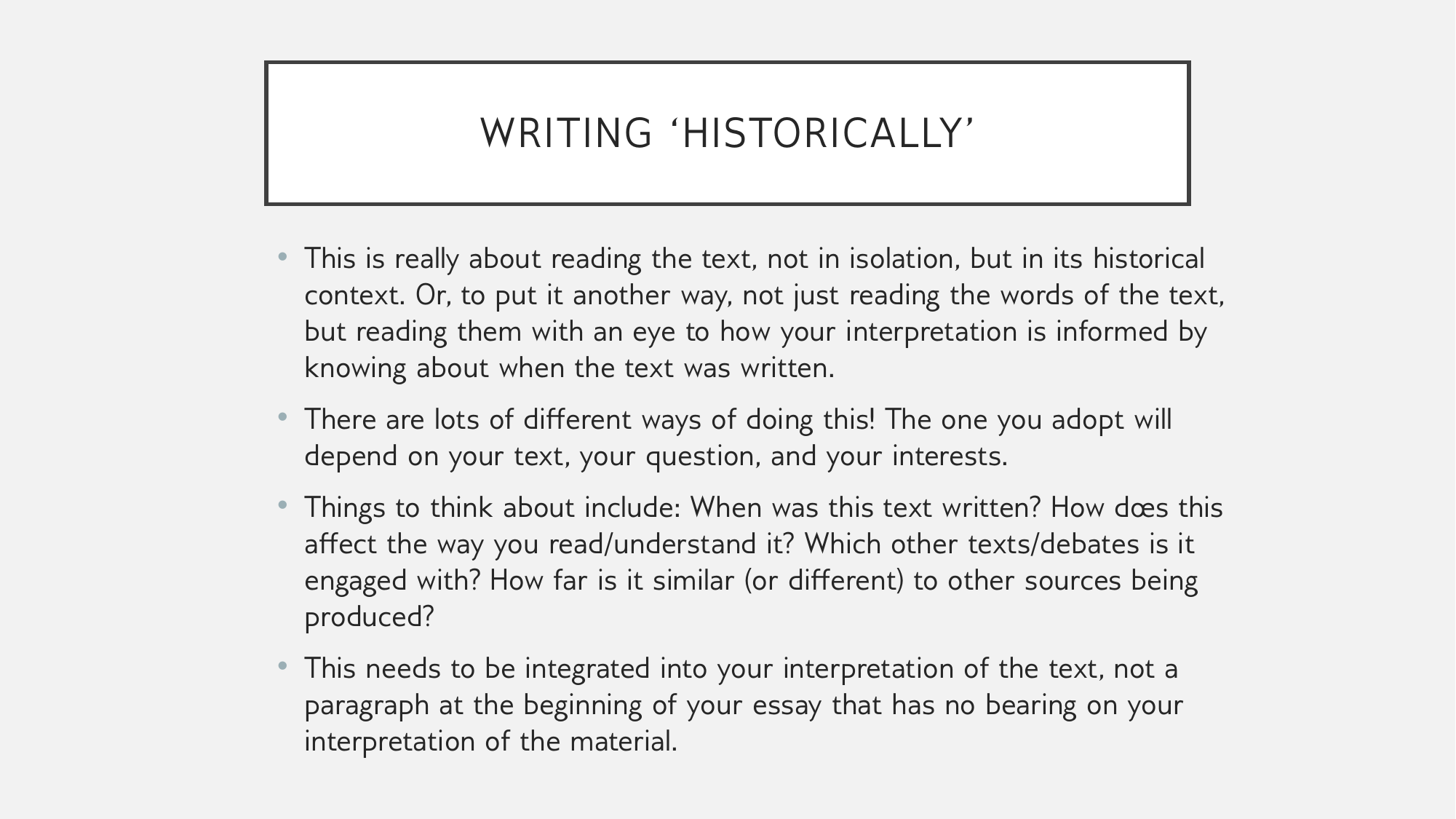

# Writing ‘historically’
This is really about reading the text, not in isolation, but in its historical context. Or, to put it another way, not just reading the words of the text, but reading them with an eye to how your interpretation is informed by knowing about when the text was written.
There are lots of different ways of doing this! The one you adopt will depend on your text, your question, and your interests.
Things to think about include: When was this text written? How does this affect the way you read/understand it? Which other texts/debates is it engaged with? How far is it similar (or different) to other sources being produced?
This needs to be integrated into your interpretation of the text, not a paragraph at the beginning of your essay that has no bearing on your interpretation of the material.